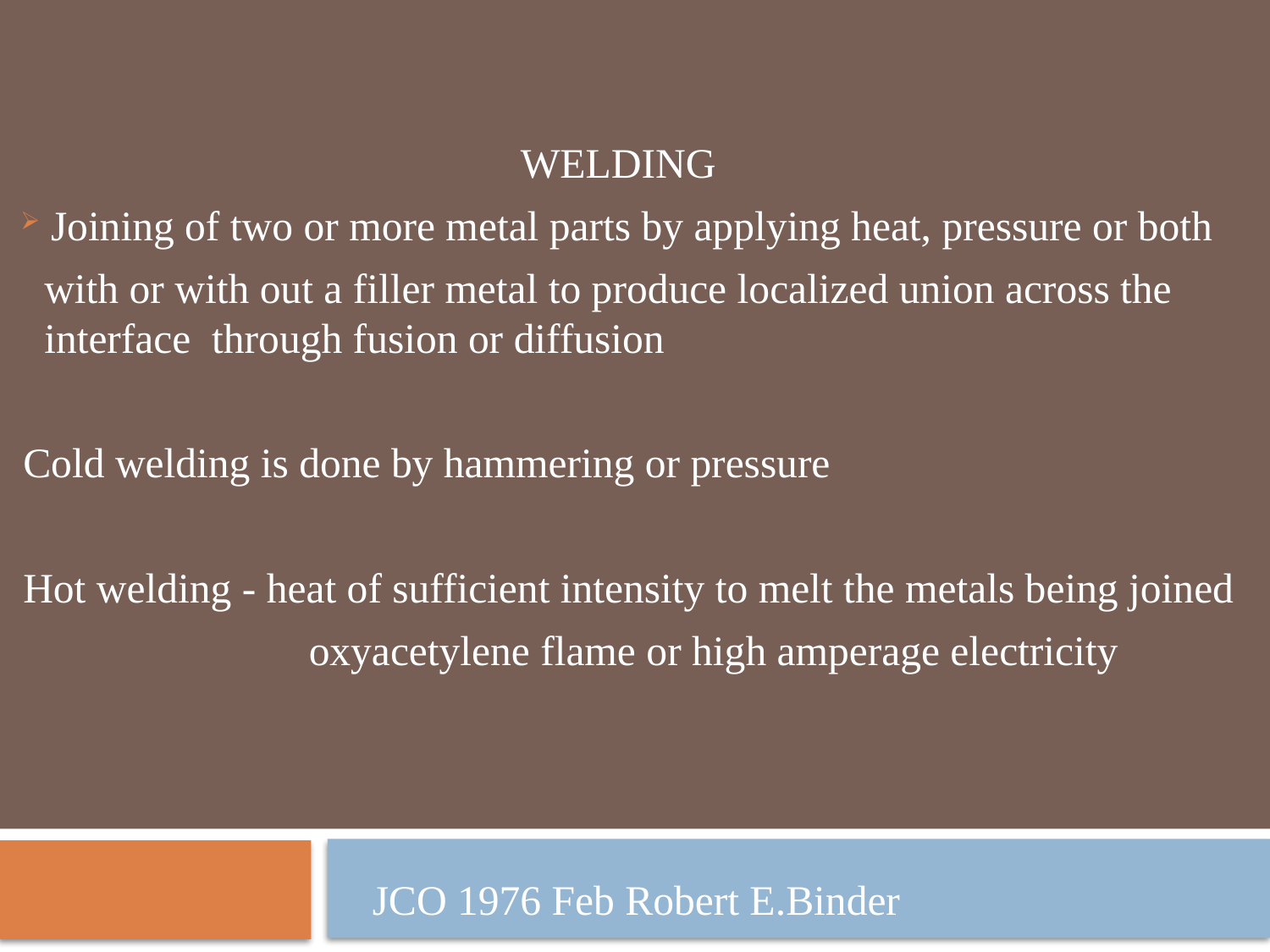

WELDING
 Joining of two or more metal parts by applying heat, pressure or both
with or with out a filler metal to produce localized union across the interface  through fusion or diffusion

 Cold welding is done by hammering or pressure

 Hot welding - heat of sufficient intensity to melt the metals being joined
                            oxyacetylene flame or high amperage electricity

                                  JCO 1976 Feb Robert E.Binder